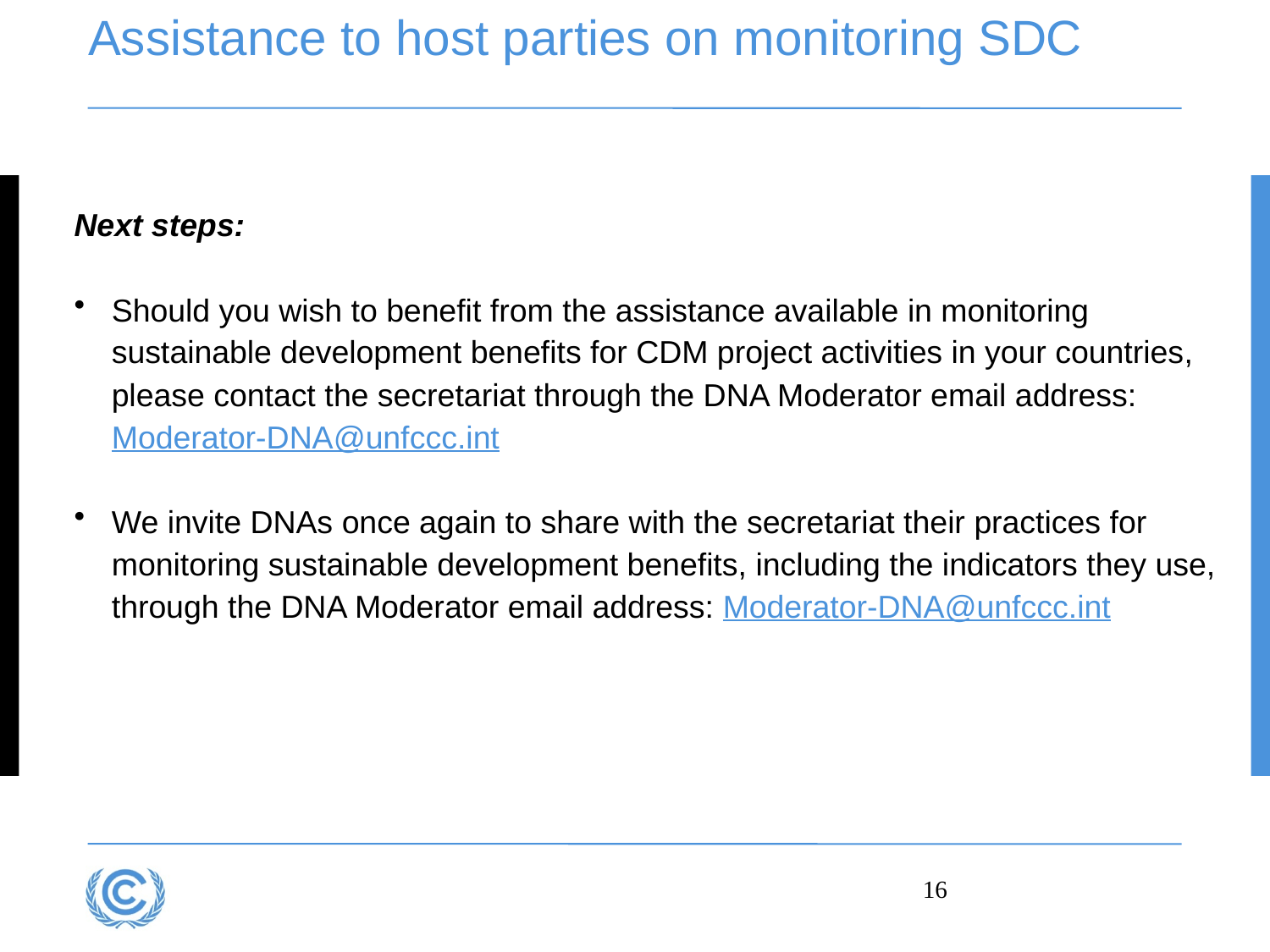

# Assistance to host parties on monitoring SDC

Next steps:

Should you wish to benefit from the assistance available in monitoring sustainable development benefits for CDM project activities in your countries, please contact the secretariat through the DNA Moderator email address: Moderator-DNA@unfccc.int

We invite DNAs once again to share with the secretariat their practices for monitoring sustainable development benefits, including the indicators they use, through the DNA Moderator email address: Moderator-DNA@unfccc.int

16